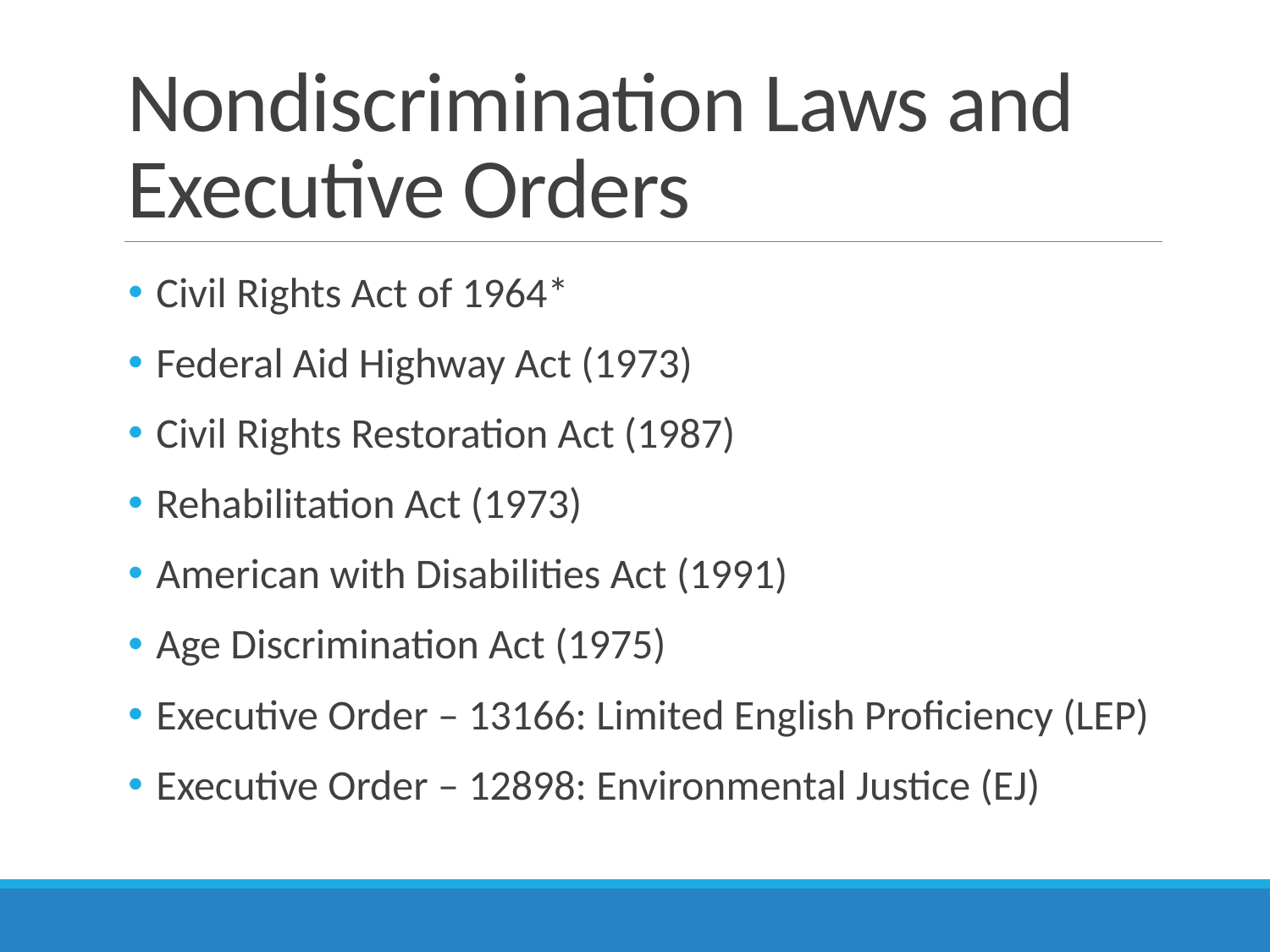

# Nondiscrimination Laws and Executive Orders
Civil Rights Act of 1964*
Federal Aid Highway Act (1973)
Civil Rights Restoration Act (1987)
Rehabilitation Act (1973)
American with Disabilities Act (1991)
Age Discrimination Act (1975)
Executive Order – 13166: Limited English Proficiency (LEP)
Executive Order – 12898: Environmental Justice (EJ)